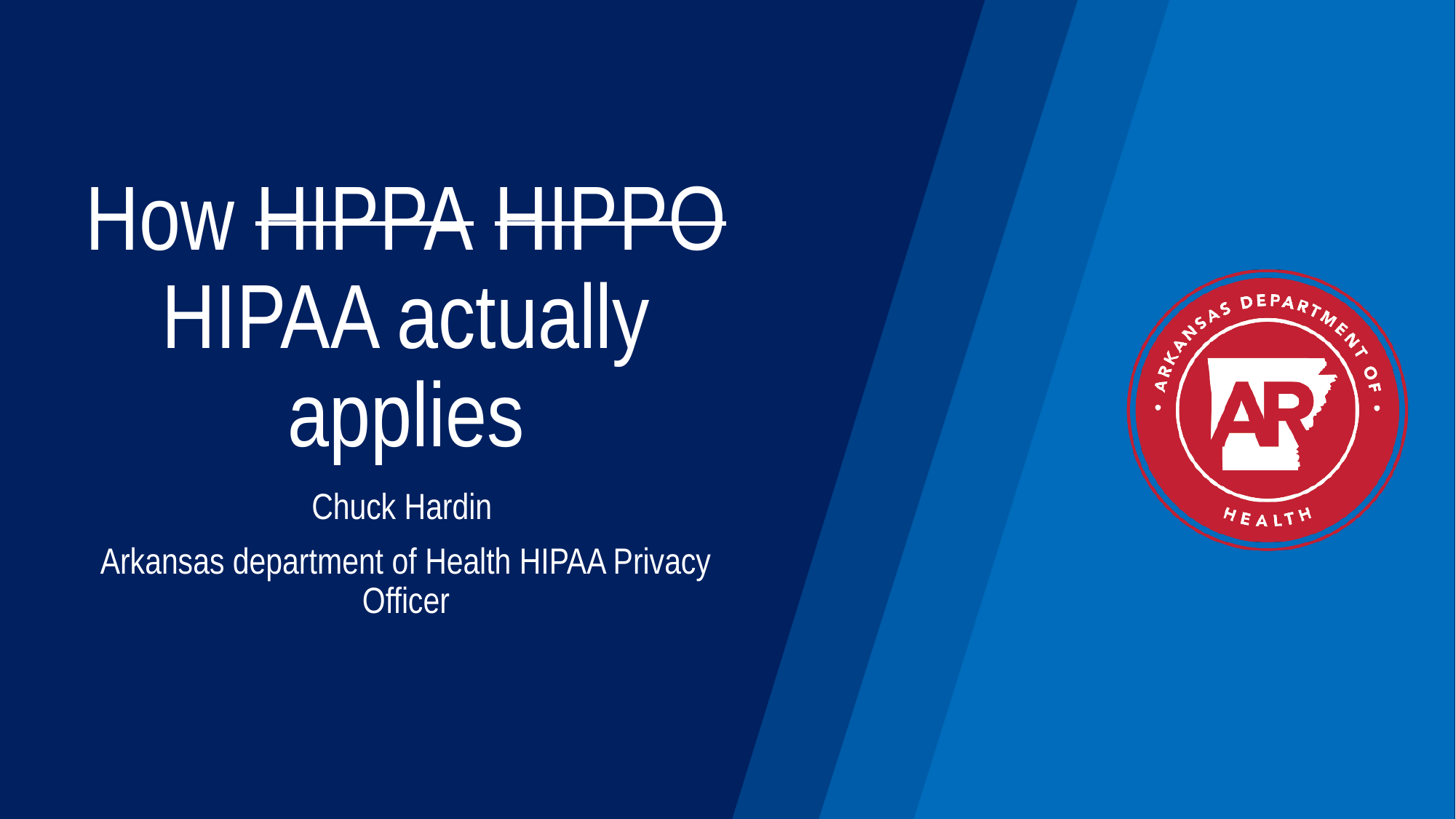

# How HIPPA HIPPO HIPAA actually applies
Chuck Hardin
Arkansas department of Health HIPAA Privacy Officer